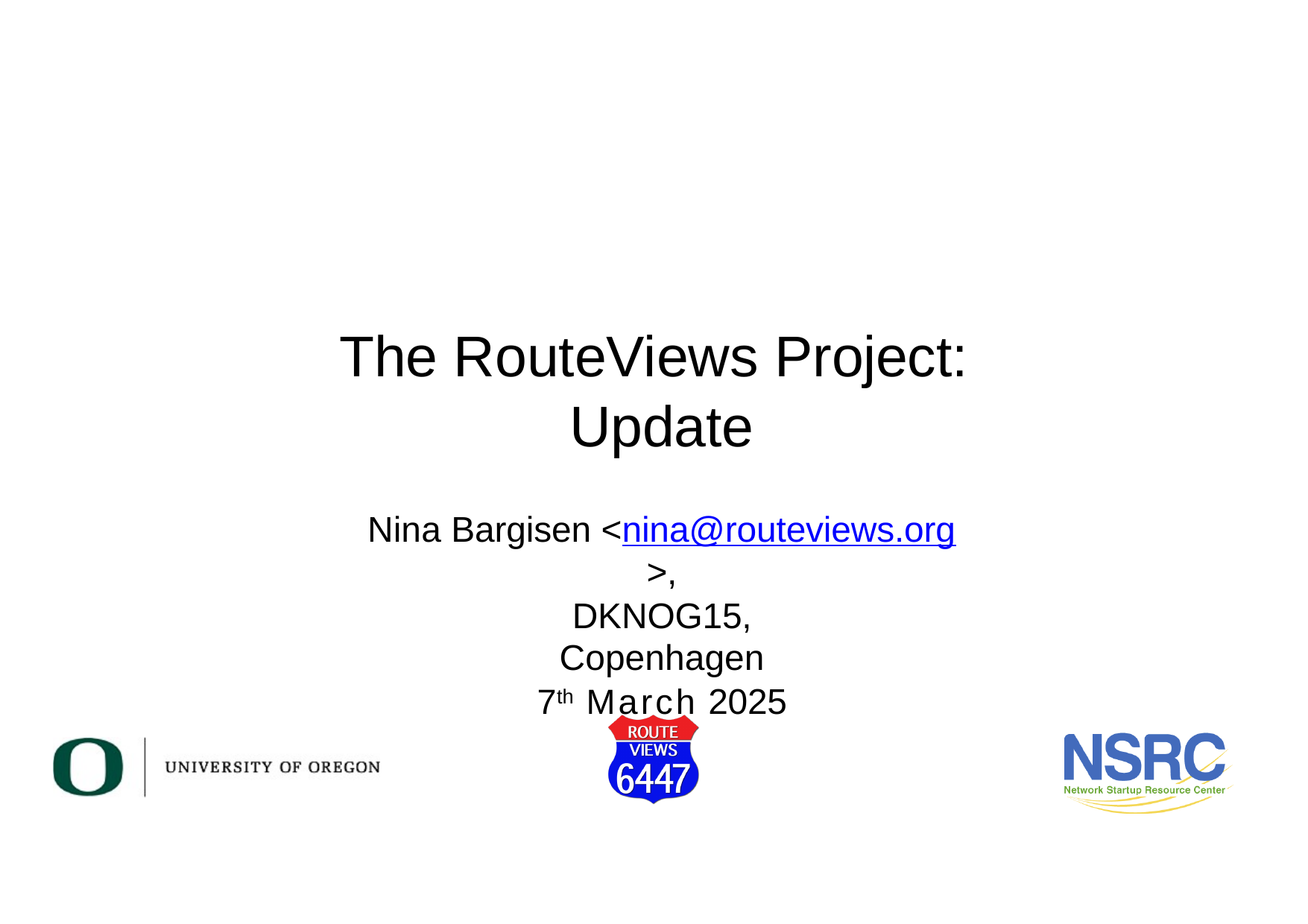

# The RouteViews Project:
Update
Nina Bargisen <nina@routeviews.org>,
DKNOG15, Copenhagen
7th March 2025